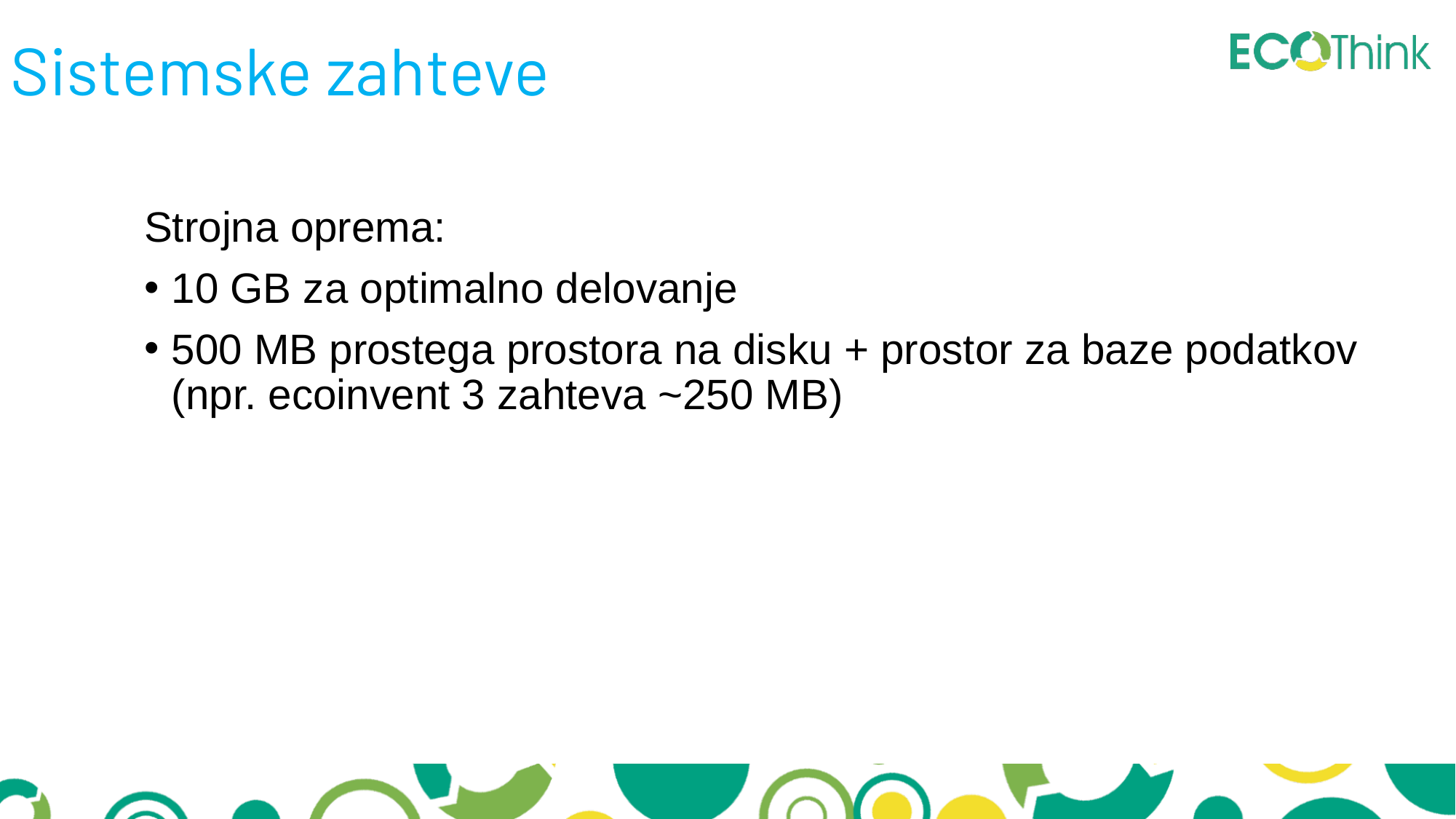

Sistemske zahteve
Strojna oprema:
10 GB za optimalno delovanje
500 MB prostega prostora na disku + prostor za baze podatkov (npr. ecoinvent 3 zahteva ~250 MB)